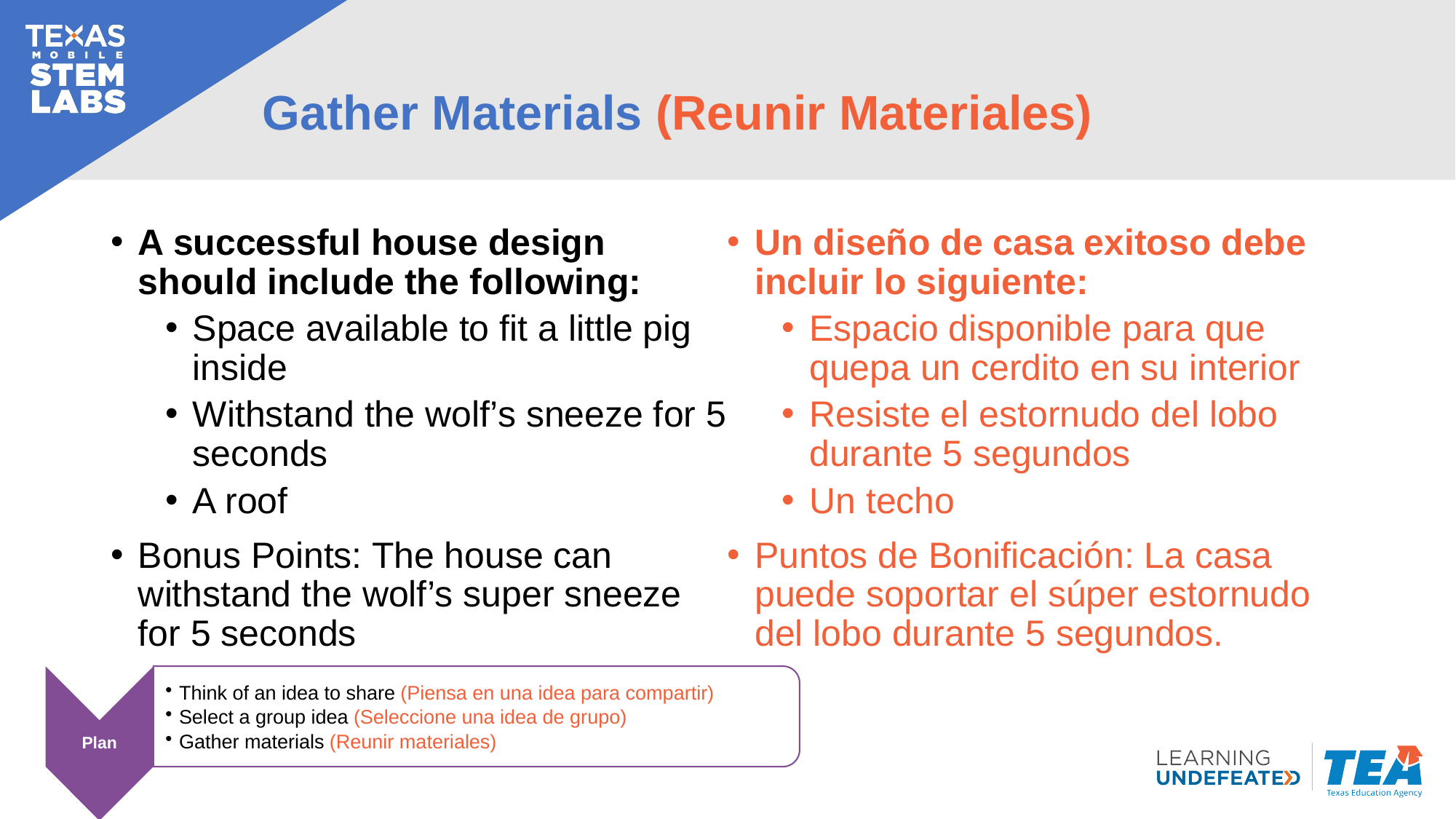

# Gather Materials (Reunir Materiales)
A successful house design should include the following:
Space available to fit a little pig inside
Withstand the wolf’s sneeze for 5 seconds
A roof
Bonus Points: The house can withstand the wolf’s super sneeze for 5 seconds

Un diseño de casa exitoso debe incluir lo siguiente:
Espacio disponible para que quepa un cerdito en su interior
Resiste el estornudo del lobo durante 5 segundos
Un techo
Puntos de Bonificación: La casa puede soportar el súper estornudo del lobo durante 5 segundos.